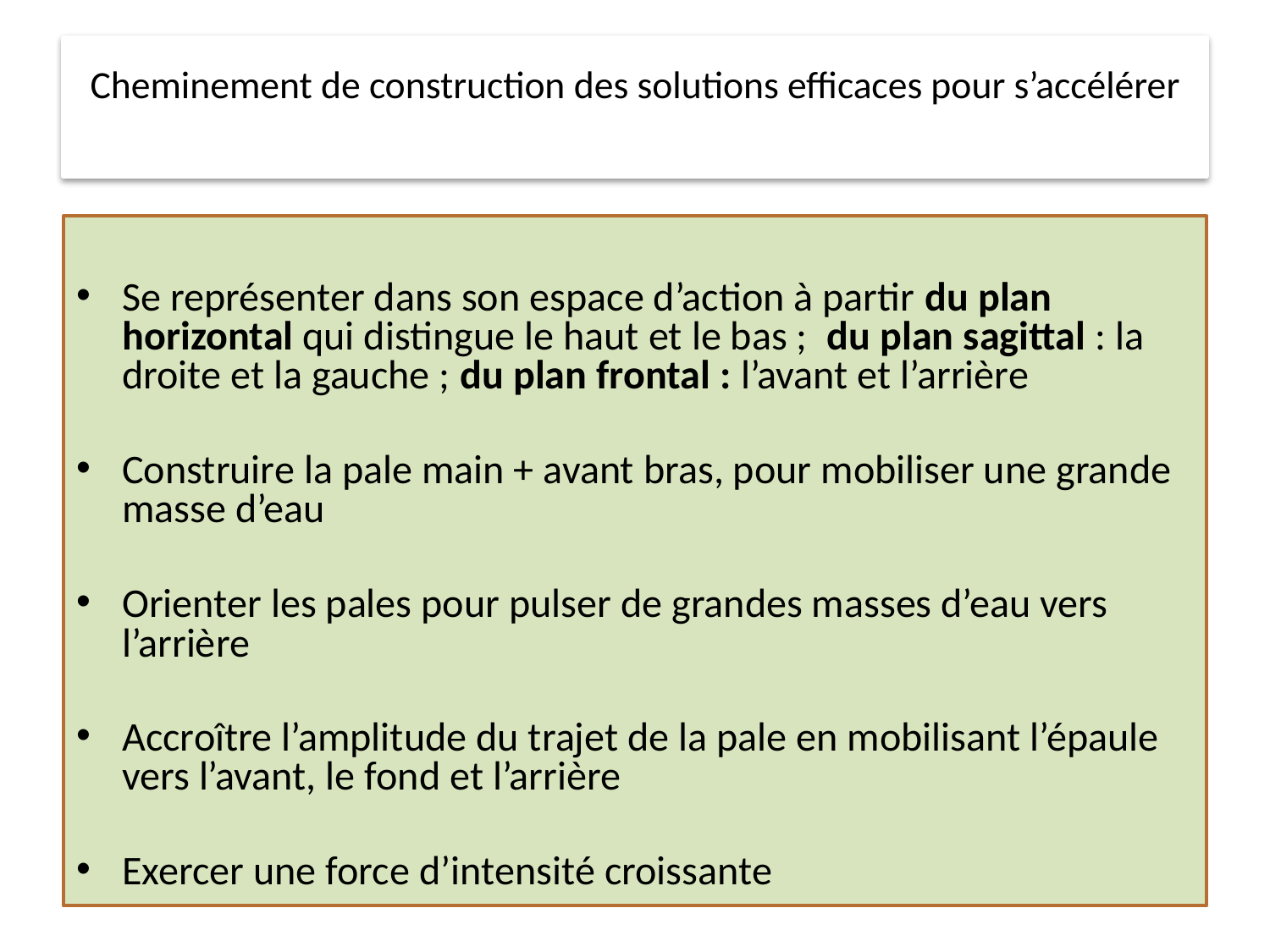

# Cheminement de construction des solutions efficaces pour s’accélérer

Se représenter dans son espace d’action à partir du plan horizontal qui distingue le haut et le bas ;  du plan sagittal : la droite et la gauche ; du plan frontal : l’avant et l’arrière

Construire la pale main + avant bras, pour mobiliser une grande masse d’eau

Orienter les pales pour pulser de grandes masses d’eau vers l’arrière

Accroître l’amplitude du trajet de la pale en mobilisant l’épaule vers l’avant, le fond et l’arrière

Exercer une force d’intensité croissante